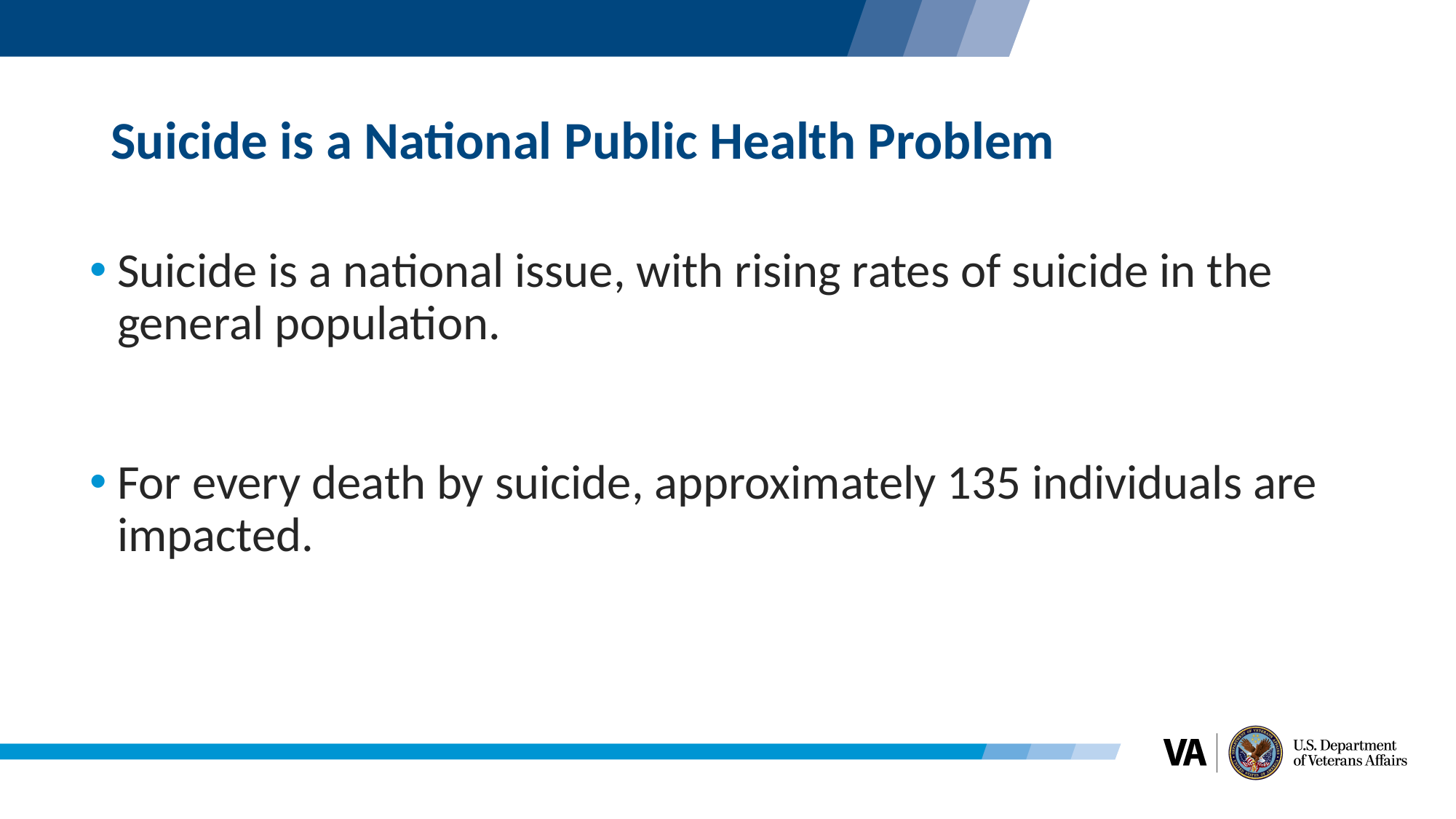

# Suicide is a National Public Health Problem
Suicide is a national issue, with rising rates of suicide in the general population.

For every death by suicide, approximately 135 individuals are impacted.